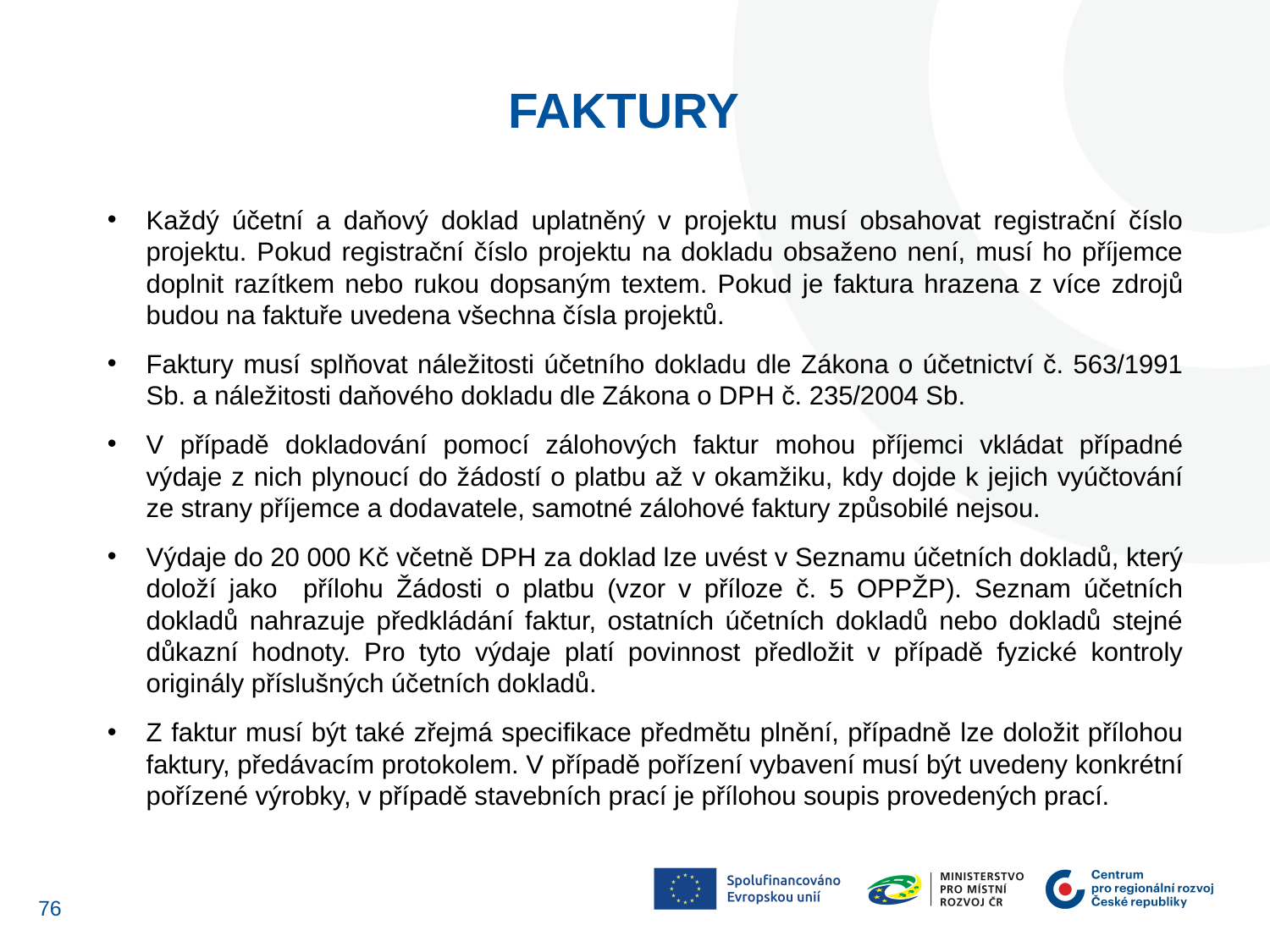

Faktury
Každý účetní a daňový doklad uplatněný v projektu musí obsahovat registrační číslo projektu. Pokud registrační číslo projektu na dokladu obsaženo není, musí ho příjemce doplnit razítkem nebo rukou dopsaným textem. Pokud je faktura hrazena z více zdrojů budou na faktuře uvedena všechna čísla projektů.
Faktury musí splňovat náležitosti účetního dokladu dle Zákona o účetnictví č. 563/1991 Sb. a náležitosti daňového dokladu dle Zákona o DPH č. 235/2004 Sb.
V případě dokladování pomocí zálohových faktur mohou příjemci vkládat případné výdaje z nich plynoucí do žádostí o platbu až v okamžiku, kdy dojde k jejich vyúčtování ze strany příjemce a dodavatele, samotné zálohové faktury způsobilé nejsou.
Výdaje do 20 000 Kč včetně DPH za doklad lze uvést v Seznamu účetních dokladů, který doloží jako  přílohu Žádosti o platbu (vzor v příloze č. 5 OPPŽP). Seznam účetních dokladů nahrazuje předkládání faktur, ostatních účetních dokladů nebo dokladů stejné důkazní hodnoty. Pro tyto výdaje platí povinnost předložit v případě fyzické kontroly originály příslušných účetních dokladů.
Z faktur musí být také zřejmá specifikace předmětu plnění, případně lze doložit přílohou faktury, předávacím protokolem. V případě pořízení vybavení musí být uvedeny konkrétní pořízené výrobky, v případě stavebních prací je přílohou soupis provedených prací.

76